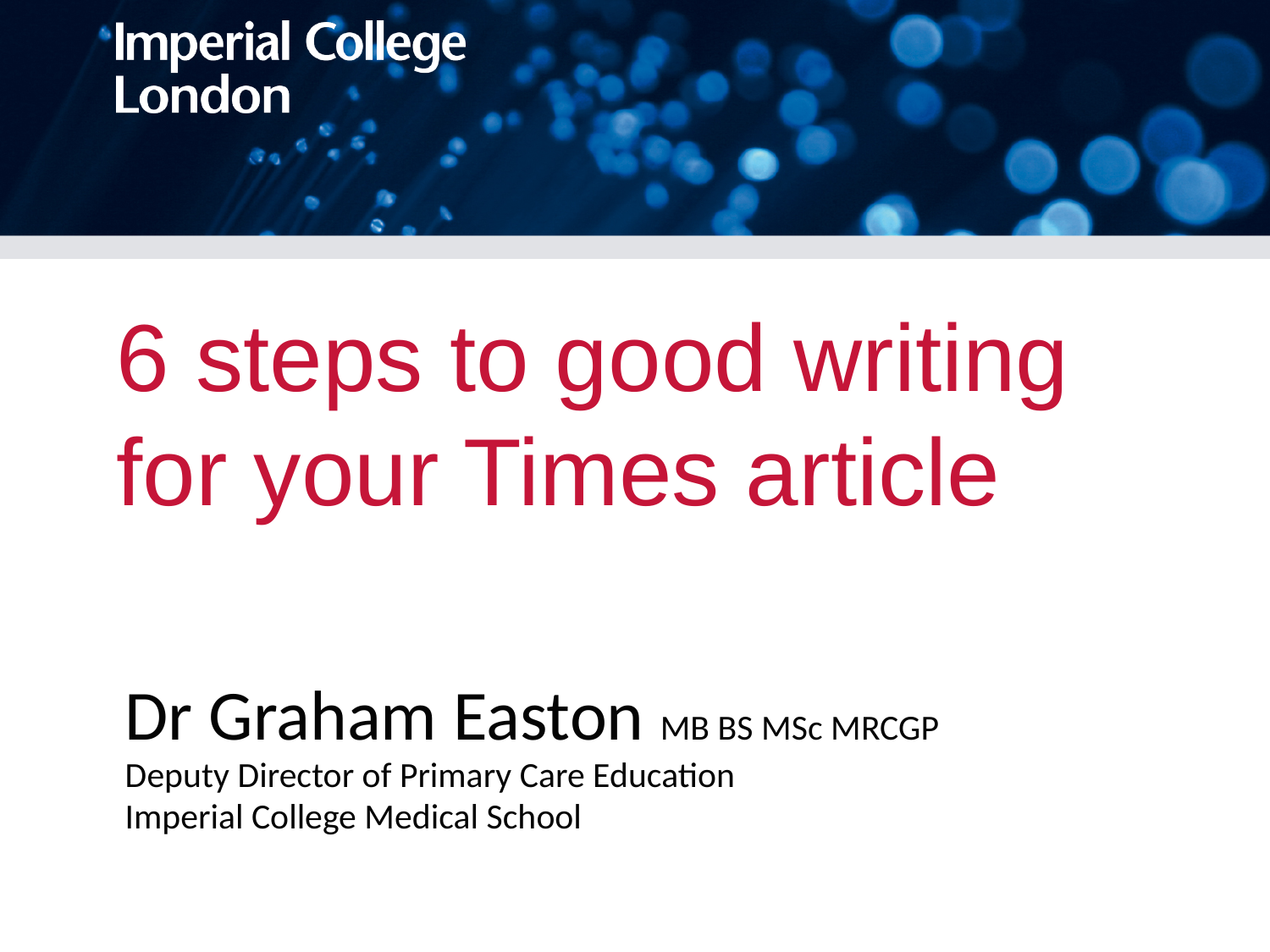

# 6 steps to good writing for your Times article
Dr Graham Easton MB BS MSc MRCGP
Deputy Director of Primary Care Education
Imperial College Medical School